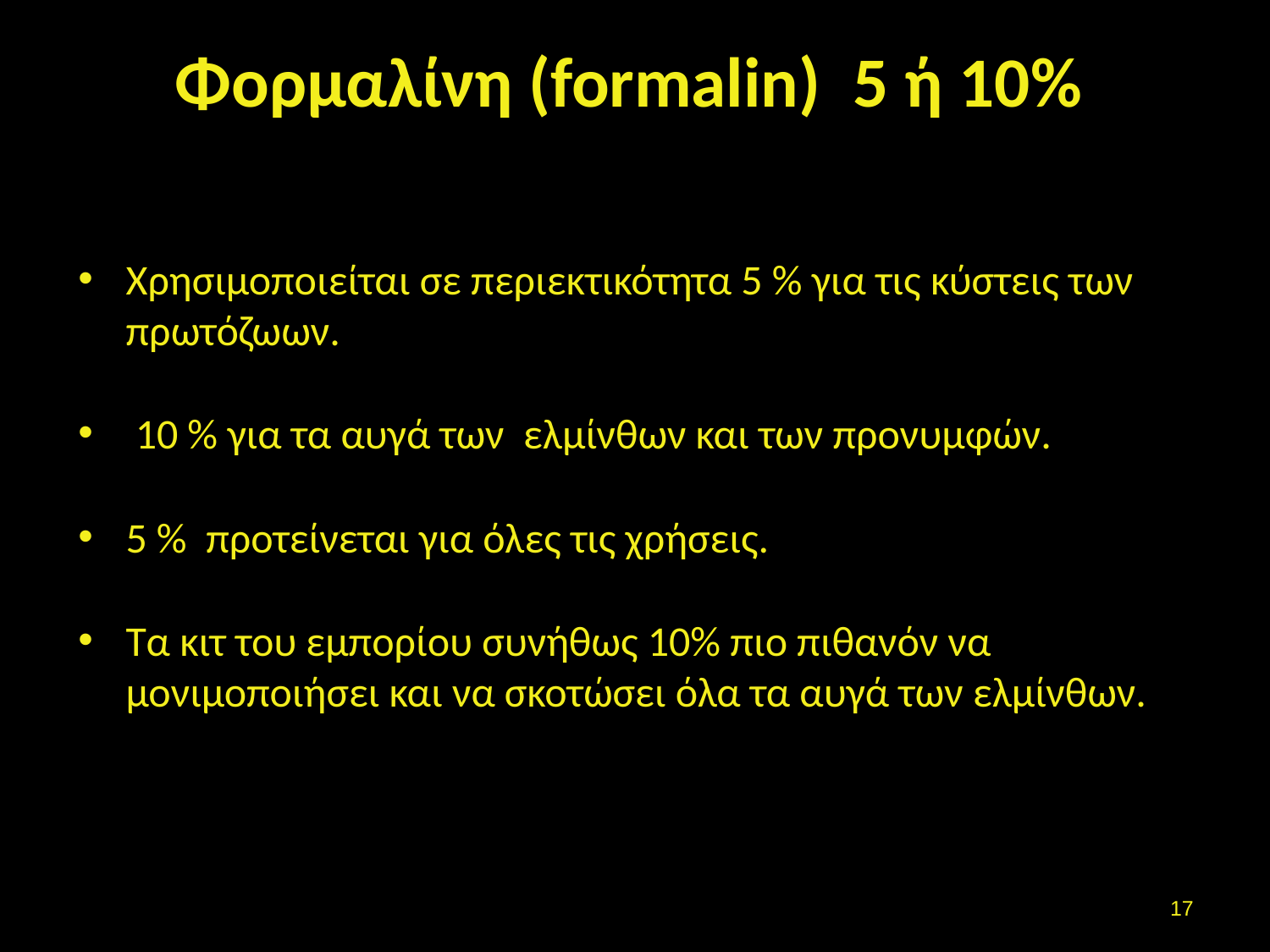

# Φορμαλίνη (formalin)  5 ή 10%
Χρησιμοποιείται σε περιεκτικότητα 5 % για τις κύστεις των πρωτόζωων.
 10 % για τα αυγά των  ελμίνθων και των προνυμφών.
5 %  προτείνεται για όλες τις χρήσεις.
Τα κιτ του εμπορίου συνήθως 10% πιο πιθανόν να μονιμοποιήσει και να σκοτώσει όλα τα αυγά των ελμίνθων.

17